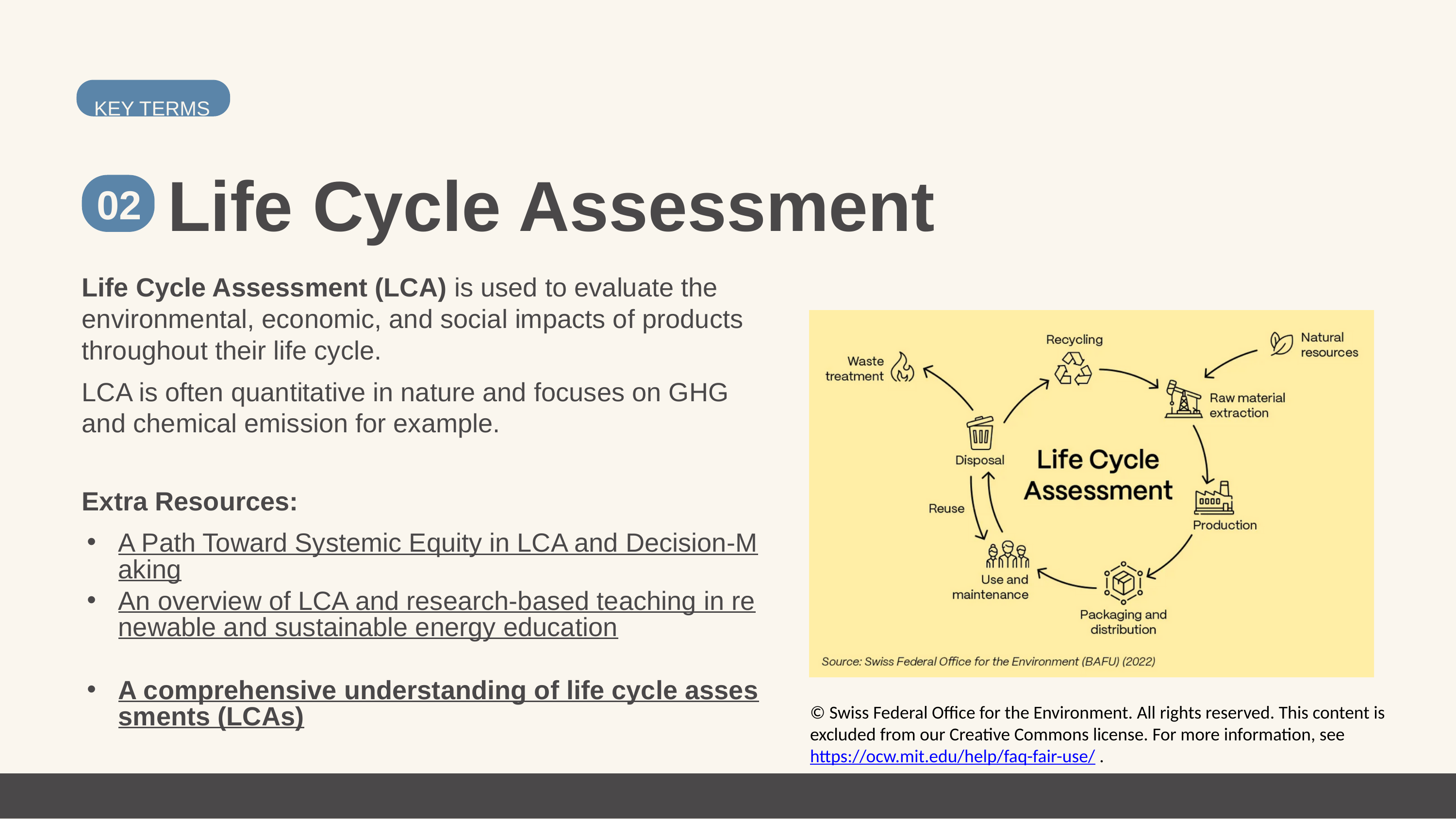

KEY TERMS
Life Cycle Assessment

02
Life Cycle Assessment (LCA) is used to evaluate the environmental, economic, and social impacts of products throughout their life cycle.
LCA is often quantitative in nature and focuses on GHG and chemical emission for example.
Extra Resources:
A Path Toward Systemic Equity in LCA and Decision-Making
An overview of LCA and research-based teaching in renewable and sustainable energy education
A comprehensive understanding of life cycle assessments (LCAs)

© Swiss Federal Office for the Environment. All rights reserved. This content is excluded from our Creative Commons license. For more information, see https://ocw.mit.edu/help/faq-fair-use/ .